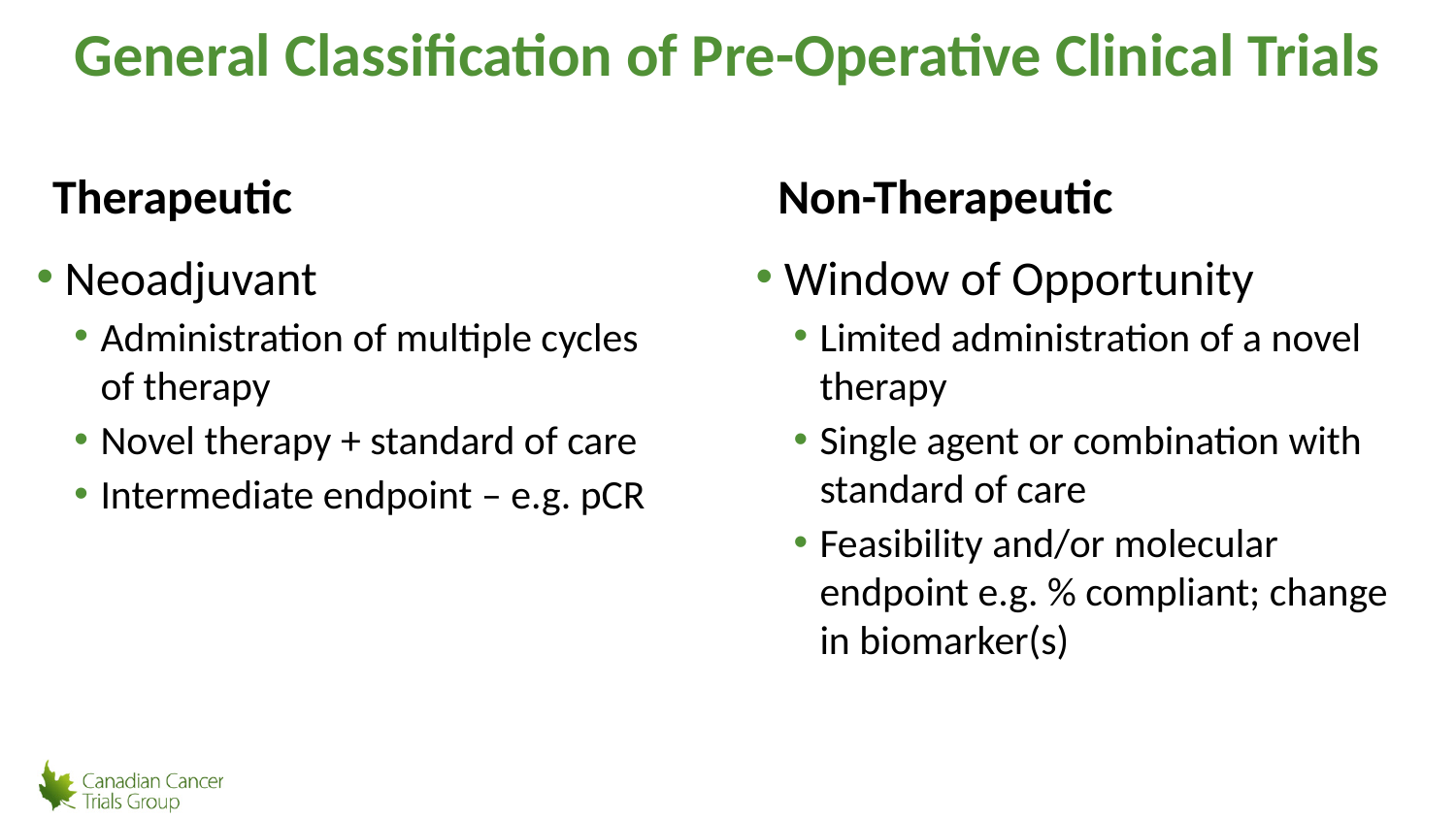

# General Classification of Pre-Operative Clinical Trials

Therapeutic
Non-Therapeutic
Neoadjuvant
Administration of multiple cycles of therapy
Novel therapy + standard of care
Intermediate endpoint – e.g. pCR
Window of Opportunity
Limited administration of a novel therapy
Single agent or combination with standard of care
Feasibility and/or molecular endpoint e.g. % compliant; change in biomarker(s)
8